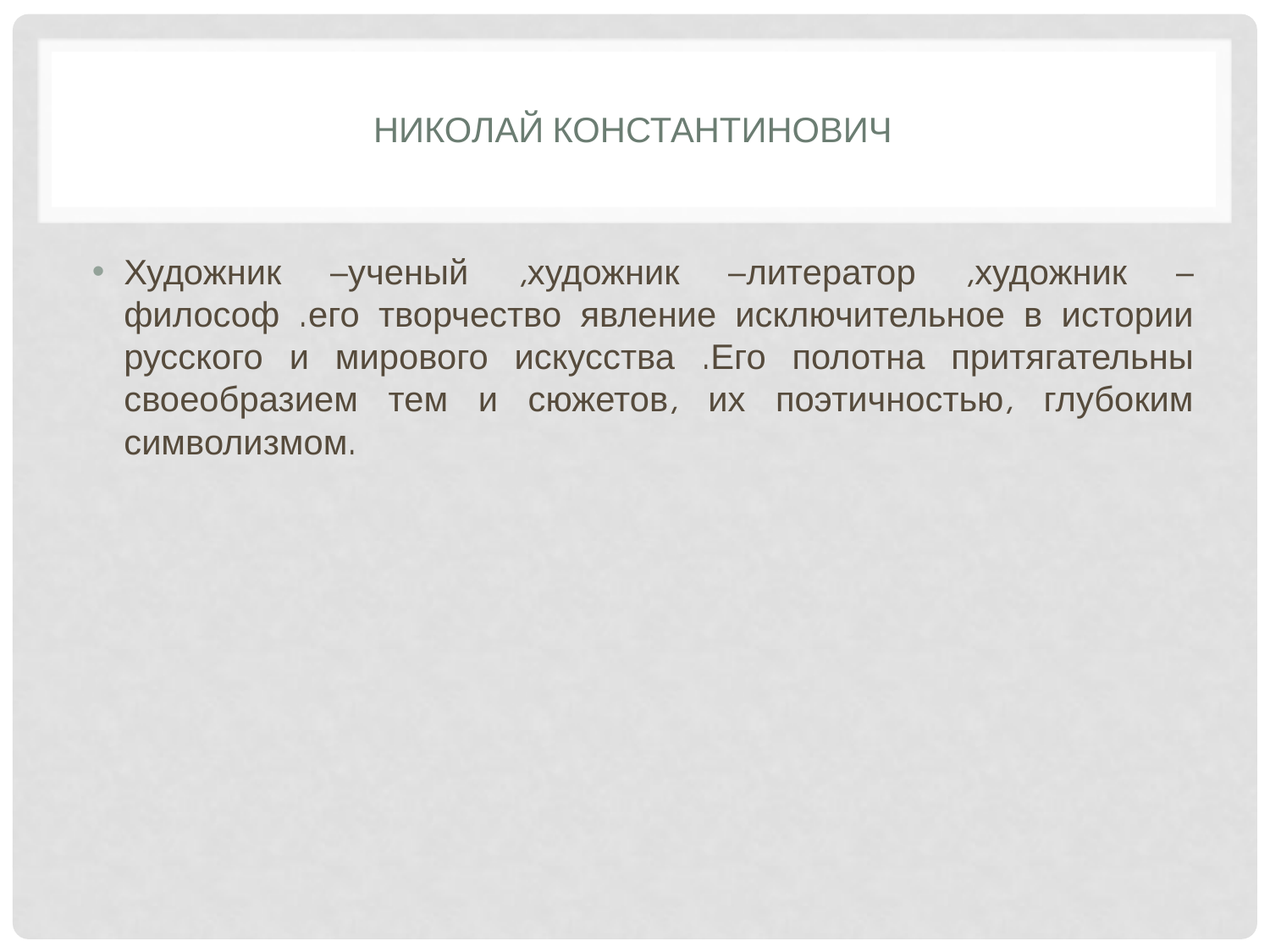

# Николай Константинович
Художник –ученый ,художник –литератор ,художник –философ .его творчество явление исключительное в истории русского и мирового искусства .Его полотна притягательны своеобразием тем и сюжетов, их поэтичностью, глубоким символизмом.